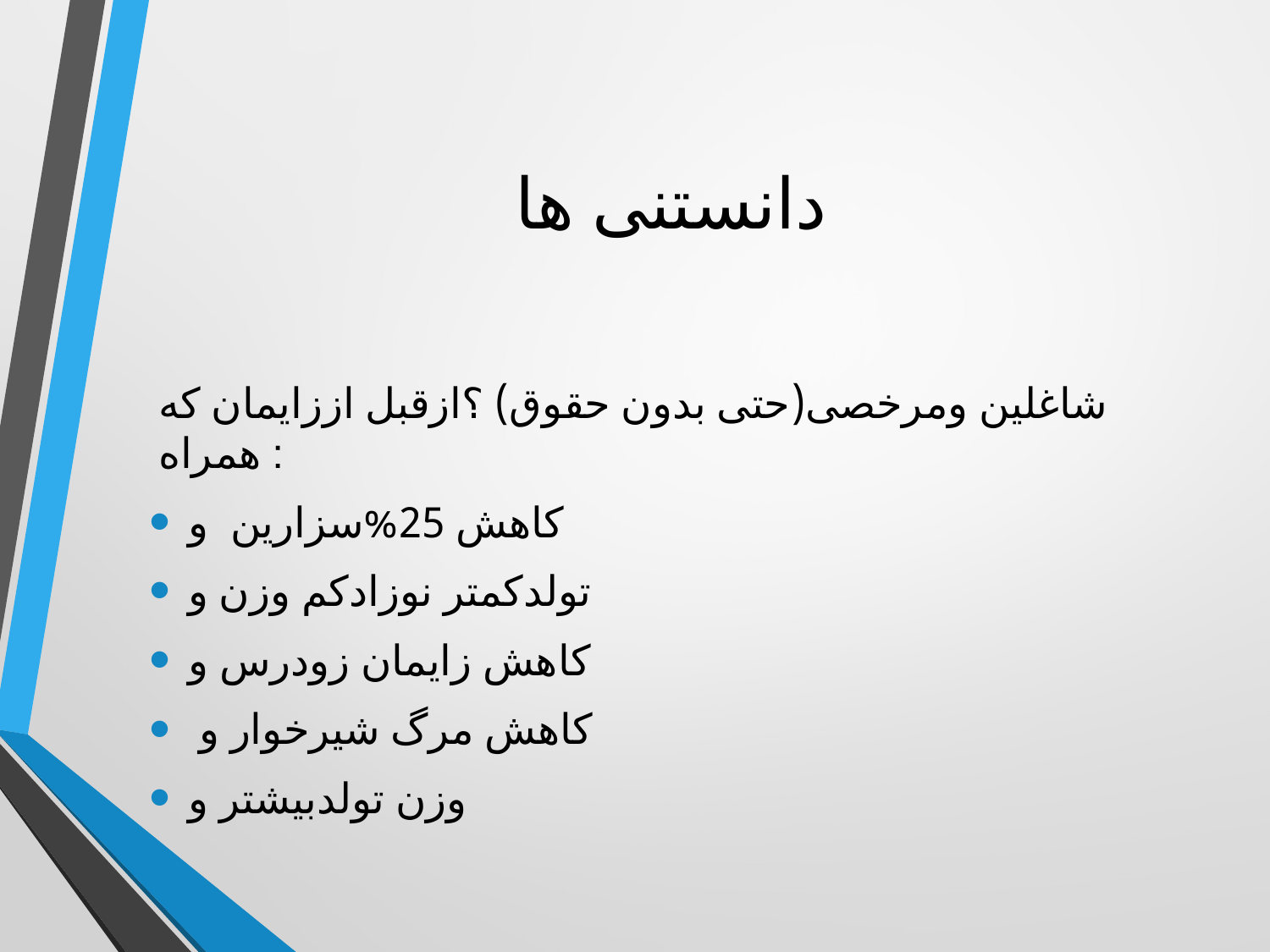

# دانستنی ها
شاغلین ومرخصی(حتی بدون حقوق) ؟ازقبل اززایمان که همراه :
کاهش 25%سزارین  و
تولدکمتر نوزادکم وزن و
کاهش زایمان زودرس و
 کاهش مرگ شیرخوار و
وزن تولدبیشتر و